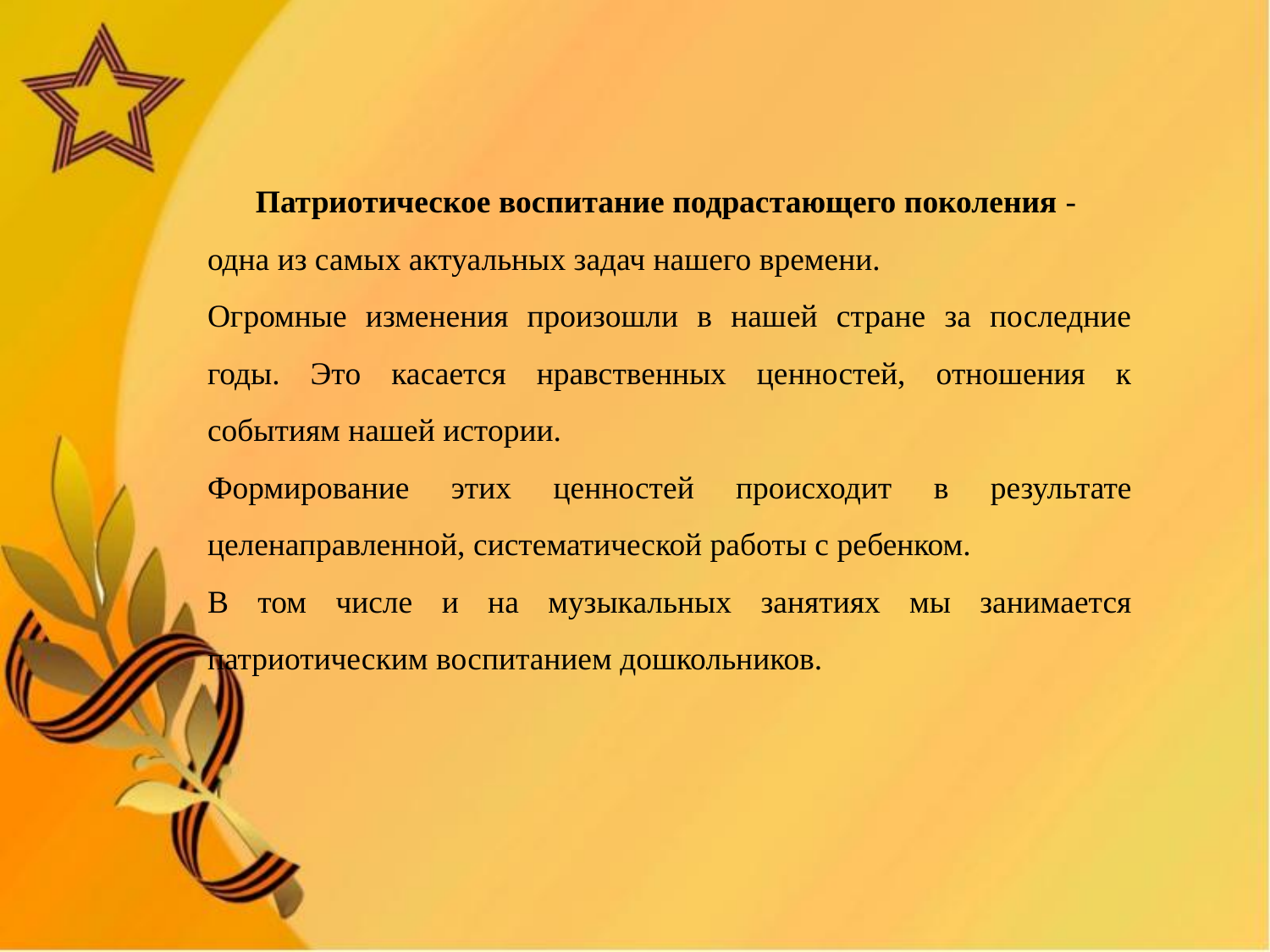

Патриотическое воспитание подрастающего поколения -
одна из самых актуальных задач нашего времени.
Огромные изменения произошли в нашей стране за последние годы. Это касается нравственных ценностей, отношения к событиям нашей истории.
Формирование этих ценностей происходит в результате целенаправленной, систематической работы с ребенком.
В том числе и на музыкальных занятиях мы занимается патриотическим воспитанием дошкольников.